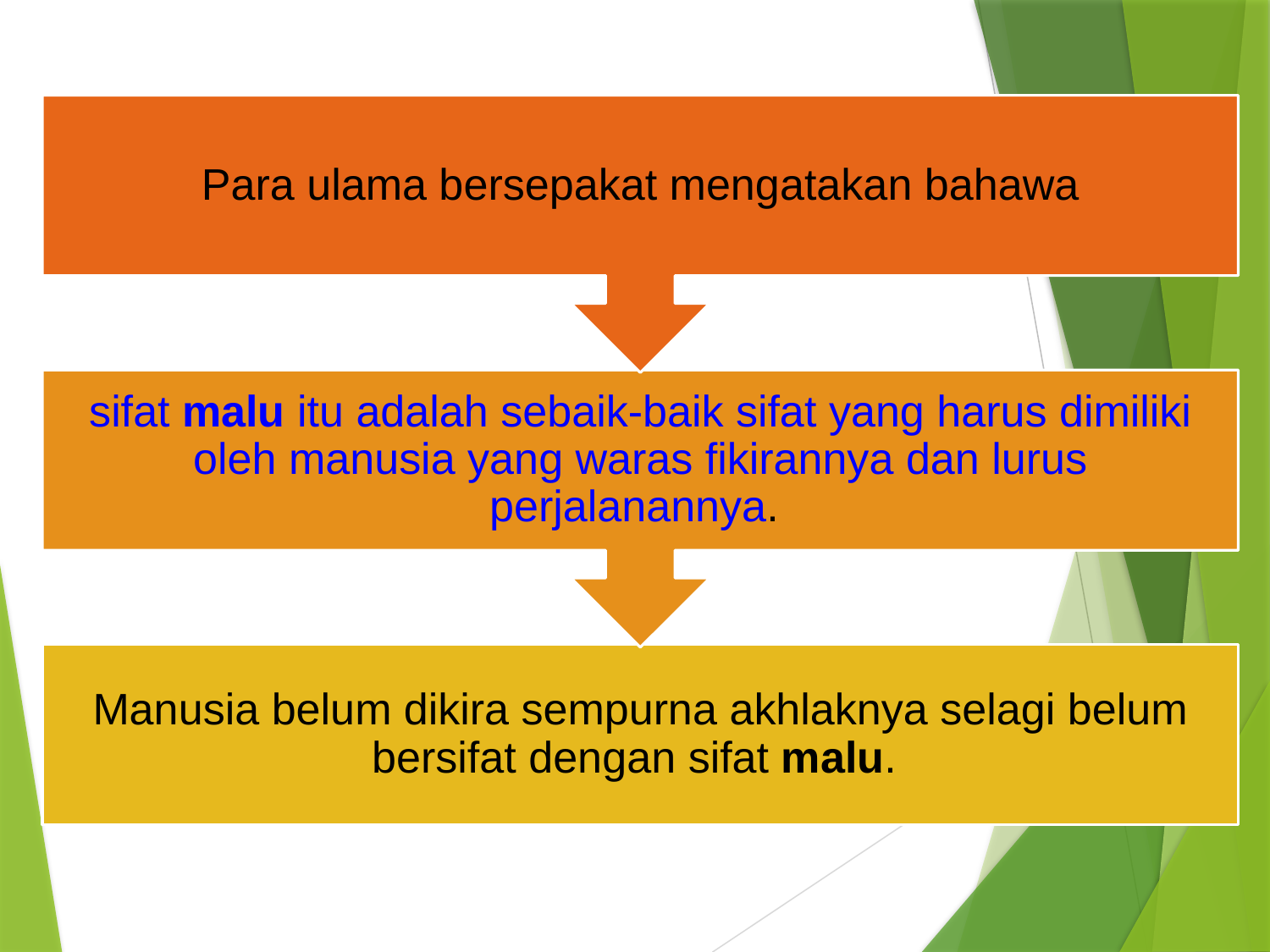

Manusia belum dikira sempurna akhlaknya selagi belum bersifat dengan sifat malu.
sifat malu itu adalah sebaik-baik sifat yang harus dimiliki oleh manusia yang waras fikirannya dan lurus perjalanannya.
Para ulama bersepakat mengatakan bahawa